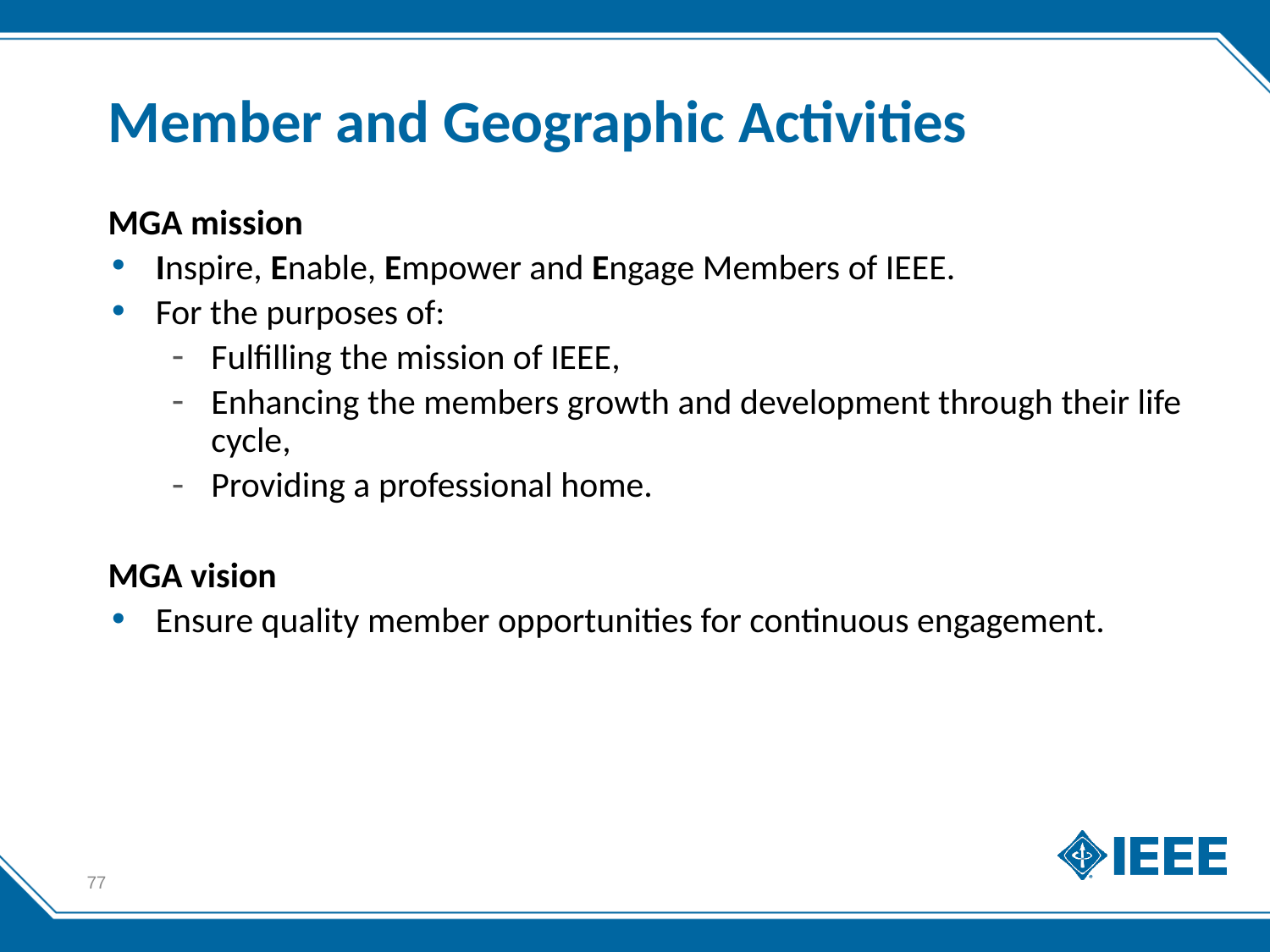

# Member and Geographic Activities
MGA mission
Inspire, Enable, Empower and Engage Members of IEEE.
For the purposes of:
Fulfilling the mission of IEEE,
Enhancing the members growth and development through their life cycle,
Providing a professional home.

MGA vision
Ensure quality member opportunities for continuous engagement.
77